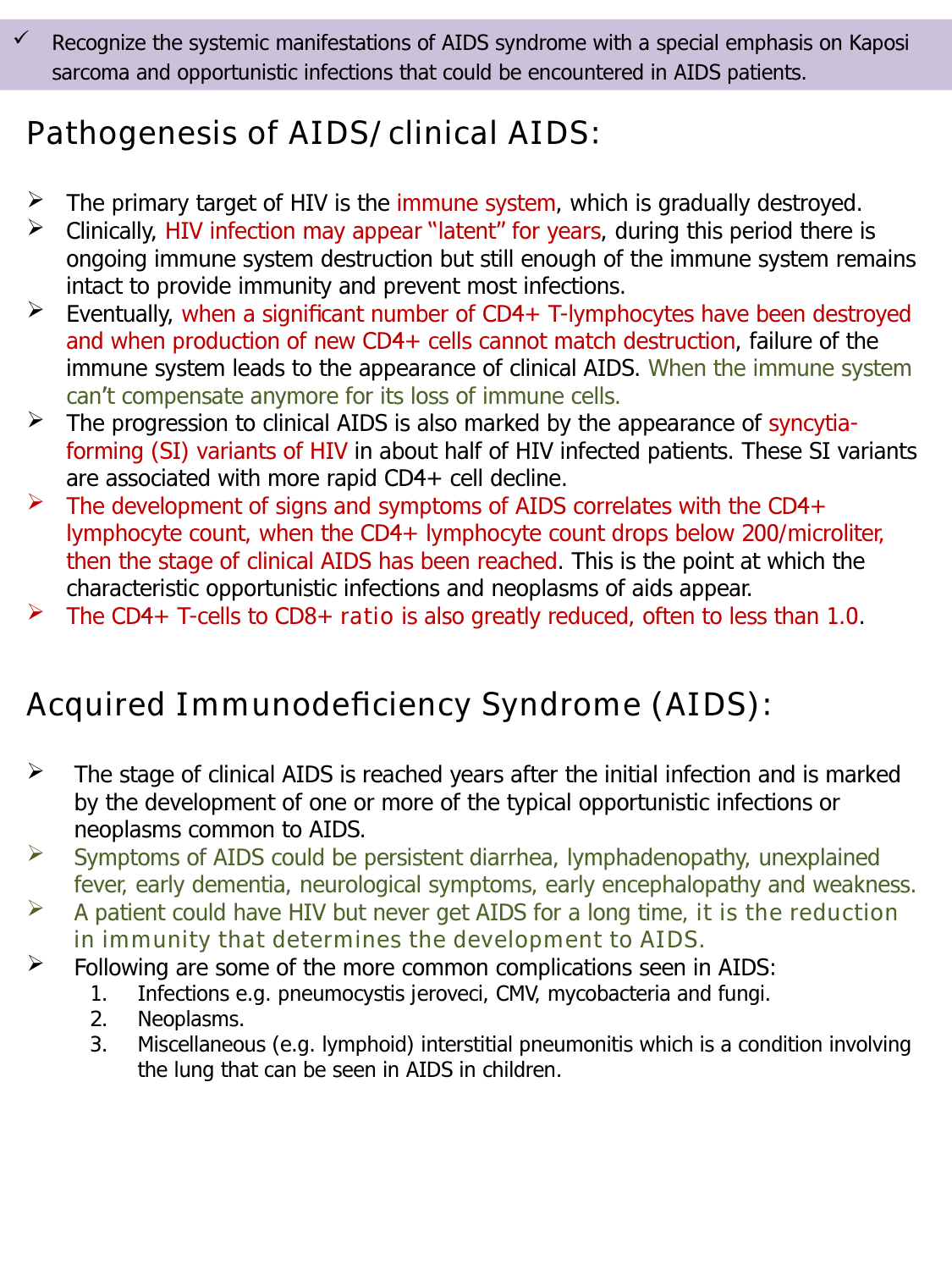

Recognize the systemic manifestations of AIDS syndrome with a special emphasis on Kaposi sarcoma and opportunistic infections that could be encountered in AIDS patients.
Pathogenesis of AIDS/clinical AIDS:

The primary target of HIV is the immune system, which is gradually destroyed.
Clinically, HIV infection may appear “latent” for years, during this period there is ongoing immune system destruction but still enough of the immune system remains intact to provide immunity and prevent most infections.
Eventually, when a significant number of CD4+ T-lymphocytes have been destroyed and when production of new CD4+ cells cannot match destruction, failure of the immune system leads to the appearance of clinical AIDS. When the immune system can’t compensate anymore for its loss of immune cells.
The progression to clinical AIDS is also marked by the appearance of syncytia-forming (SI) variants of HIV in about half of HIV infected patients. These SI variants are associated with more rapid CD4+ cell decline.
The development of signs and symptoms of AIDS correlates with the CD4+ lymphocyte count, when the CD4+ lymphocyte count drops below 200/microliter, then the stage of clinical AIDS has been reached. This is the point at which the characteristic opportunistic infections and neoplasms of aids appear.
The CD4+ T-cells to CD8+ ratio is also greatly reduced, often to less than 1.0.

Acquired Immunodeficiency Syndrome (AIDS):

The stage of clinical AIDS is reached years after the initial infection and is marked by the development of one or more of the typical opportunistic infections or neoplasms common to AIDS.
Symptoms of AIDS could be persistent diarrhea, lymphadenopathy, unexplained fever, early dementia, neurological symptoms, early encephalopathy and weakness.
A patient could have HIV but never get AIDS for a long time, it is the reduction in immunity that determines the development to AIDS.
Following are some of the more common complications seen in AIDS:
Infections e.g. pneumocystis jeroveci, CMV, mycobacteria and fungi.
Neoplasms.
Miscellaneous (e.g. lymphoid) interstitial pneumonitis which is a condition involving the lung that can be seen in AIDS in children.